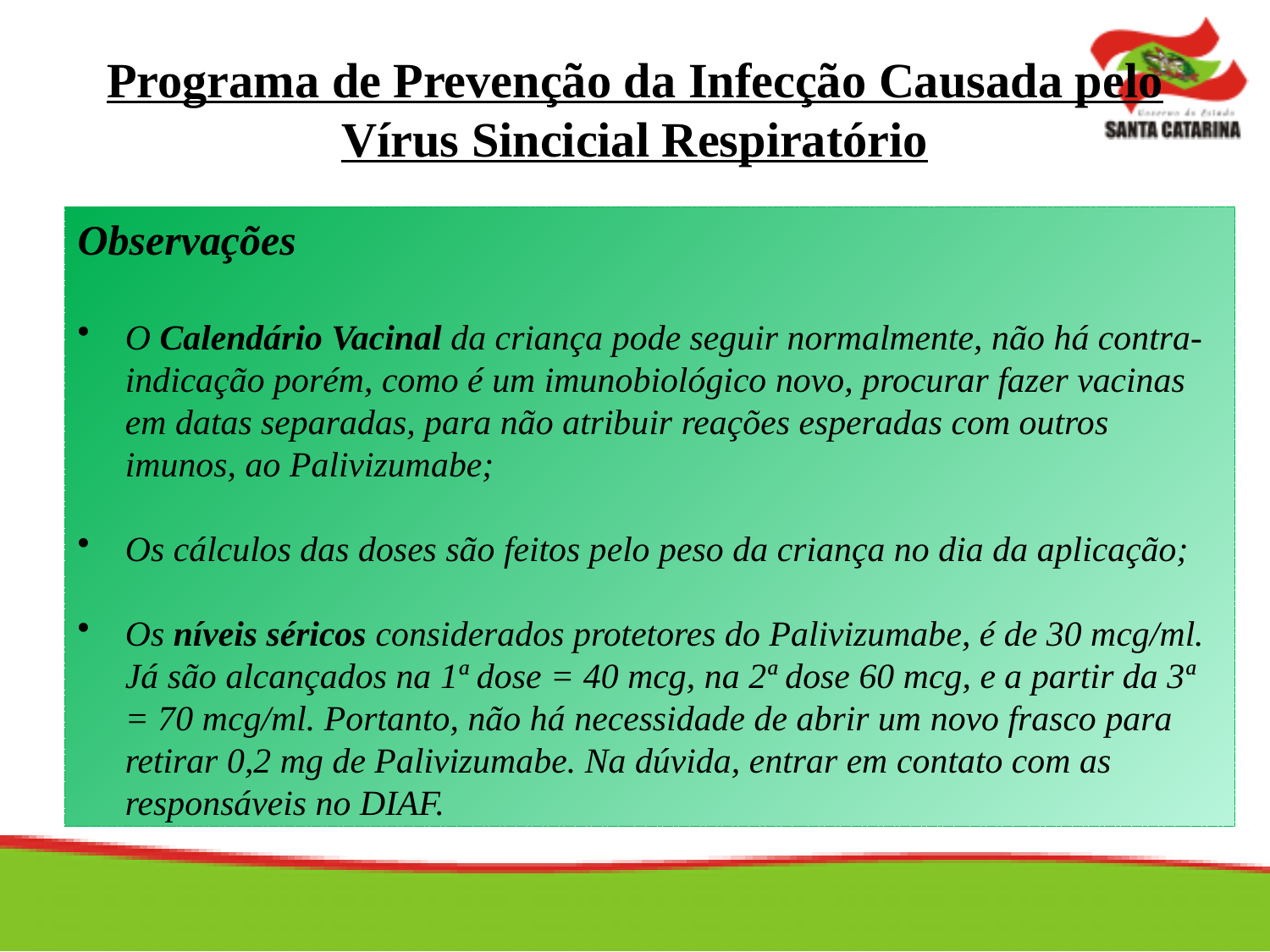

Programa de Prevenção da Infecção Causada pelo Vírus Sincicial Respiratório
Observações

O Calendário Vacinal da criança pode seguir normalmente, não há contra-indicação porém, como é um imunobiológico novo, procurar fazer vacinas em datas separadas, para não atribuir reações esperadas com outros imunos, ao Palivizumabe;

Os cálculos das doses são feitos pelo peso da criança no dia da aplicação;

Os níveis séricos considerados protetores do Palivizumabe, é de 30 mcg/ml. Já são alcançados na 1ª dose = 40 mcg, na 2ª dose 60 mcg, e a partir da 3ª = 70 mcg/ml. Portanto, não há necessidade de abrir um novo frasco para retirar 0,2 mg de Palivizumabe. Na dúvida, entrar em contato com as responsáveis no DIAF.